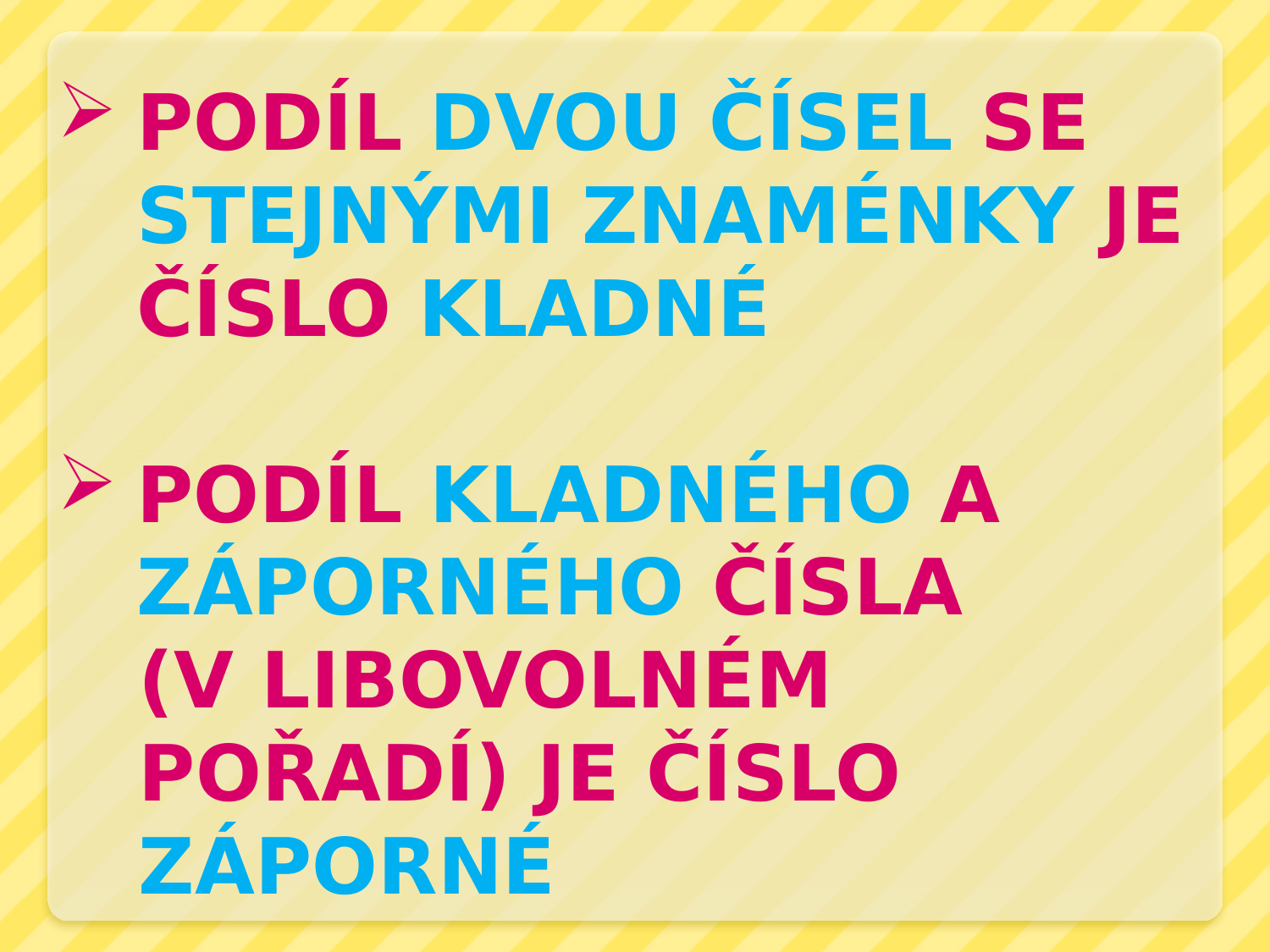

podíl dvou čísel se stejnými znaménky je číslo kladné

podíl kladného a záporného čísla
   (v libovolném
   pořadí) je číslo
   záporné